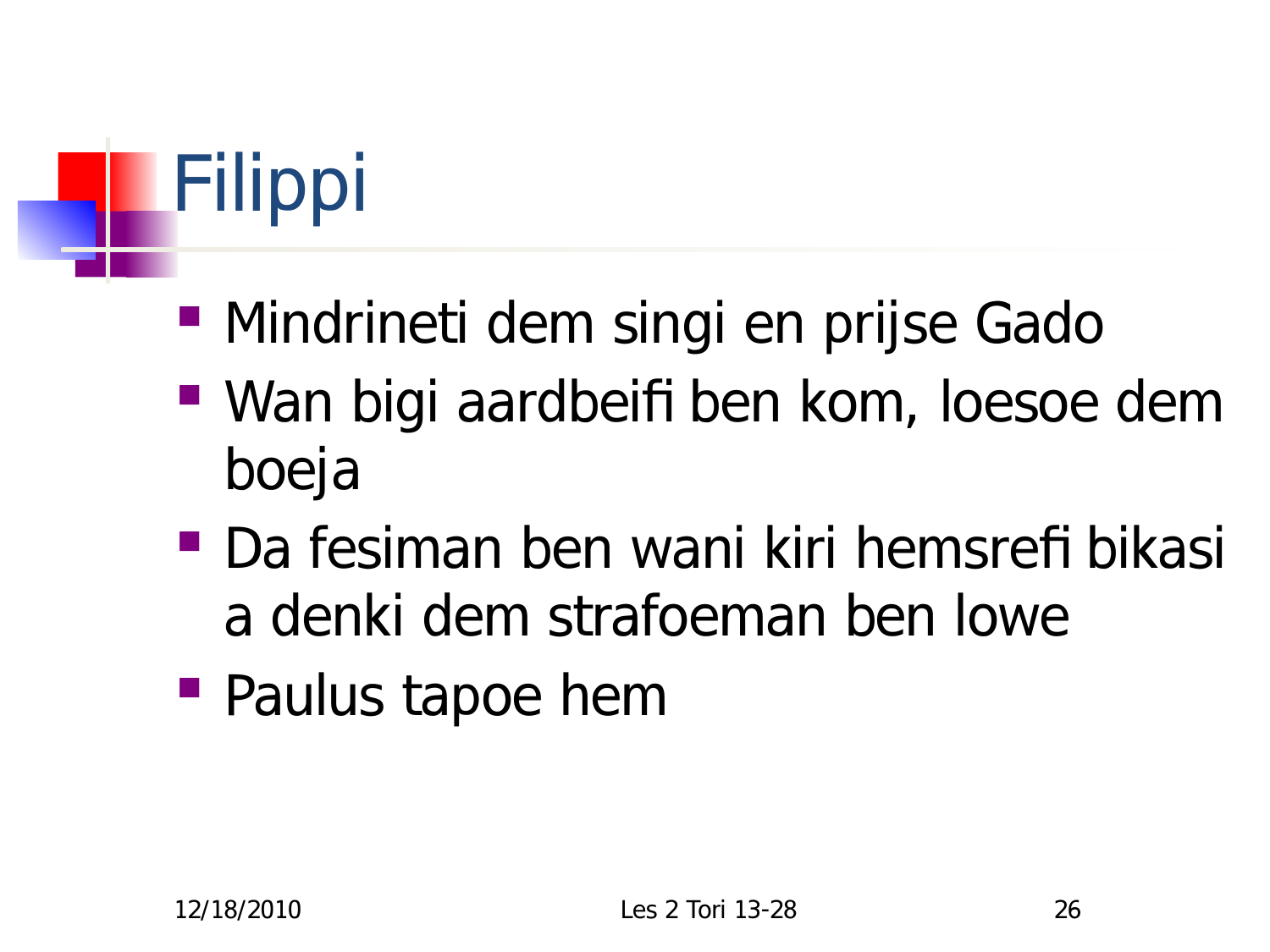

# Filippi
Mindrineti dem singi en prijse Gado
Wan bigi aardbeifi ben kom, loesoe dem boeja
Da fesiman ben wani kiri hemsrefi bikasi a denki dem strafoeman ben lowe
Paulus tapoe hem
12/18/2010
Les 2 Tori 13-28
26